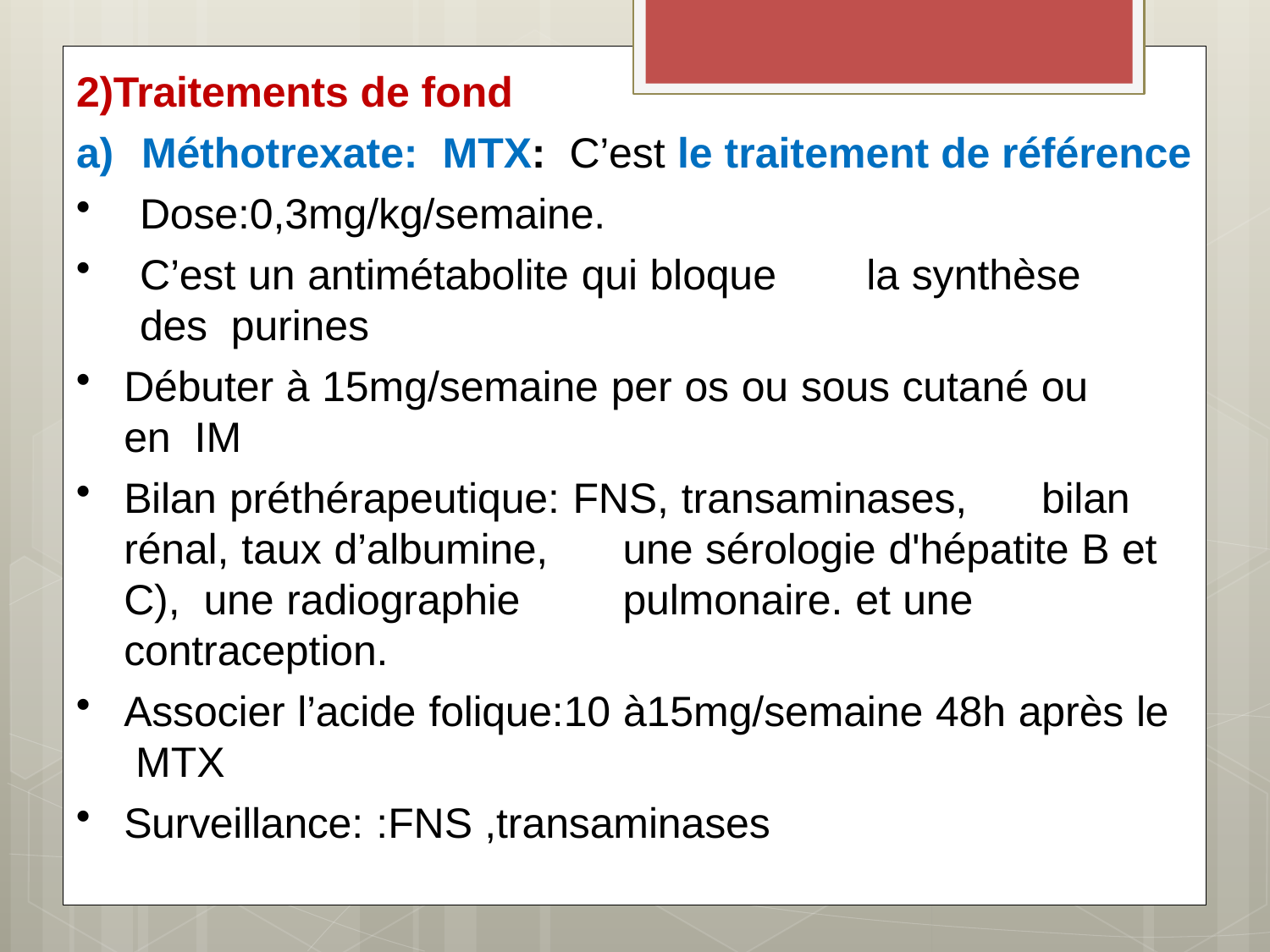

2)Traitements de fond
a)	Méthotrexate:	MTX:	C’est le traitement de référence
Dose:0,3mg/kg/semaine.
C’est un antimétabolite qui bloque	la synthèse	des  purines
Débuter à 15mg/semaine per os ou sous cutané ou en  IM
Bilan préthérapeutique: FNS, transaminases,	bilan  rénal, taux d’albumine,	une sérologie d'hépatite B et C),  une radiographie	pulmonaire. et une contraception.
Associer l’acide folique:10 à15mg/semaine 48h après le  MTX
Surveillance: :FNS ,transaminases